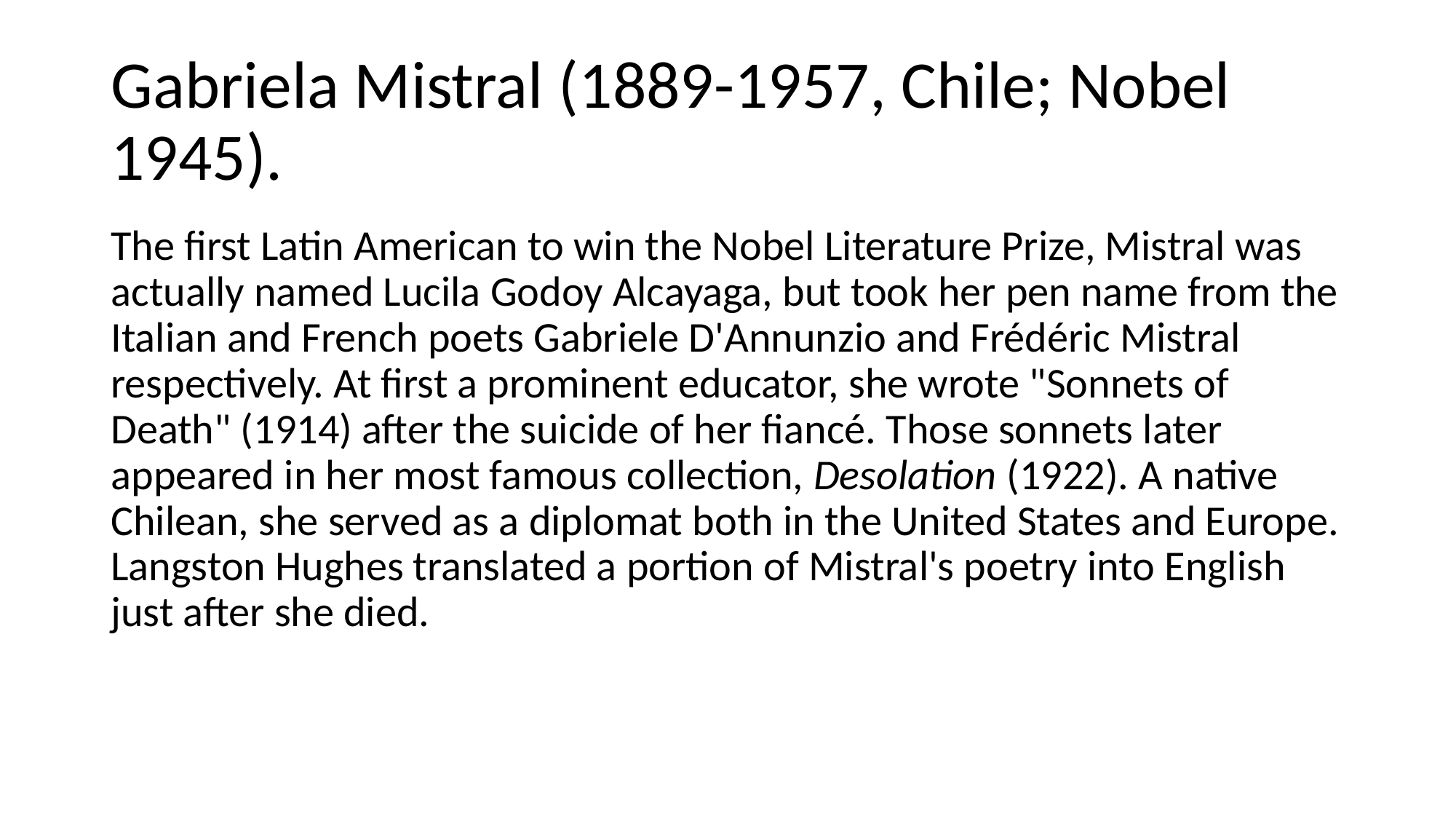

# Gabriela Mistral (1889-1957, Chile; Nobel 1945).
The first Latin American to win the Nobel Literature Prize, Mistral was actually named Lucila Godoy Alcayaga, but took her pen name from the Italian and French poets Gabriele D'Annunzio and Frédéric Mistral respectively. At first a prominent educator, she wrote "Sonnets of Death" (1914) after the suicide of her fiancé. Those sonnets later appeared in her most famous collection, Desolation (1922). A native Chilean, she served as a diplomat both in the United States and Europe. Langston Hughes translated a portion of Mistral's poetry into English just after she died.